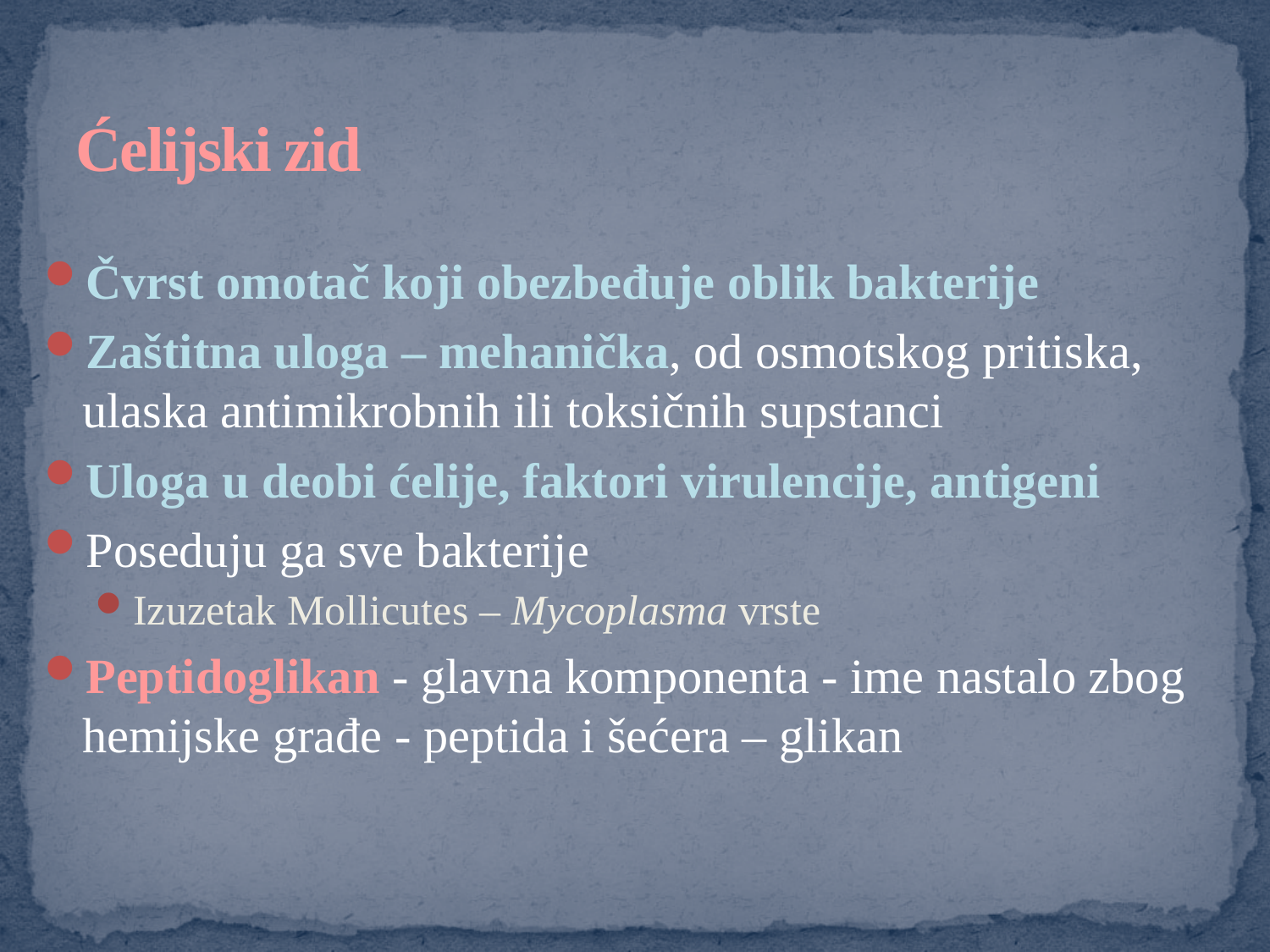

# Ćelijski zid
Čvrst omotač koji obezbeđuje oblik bakterije
Zaštitna uloga – mehanička, od osmotskog pritiska, ulaska antimikrobnih ili toksičnih supstanci
Uloga u deobi ćelije, faktori virulencije, antigeni
Poseduju ga sve bakterije
Izuzetak Mollicutes – Mycoplasma vrste
Peptidoglikan - glavna komponenta - ime nastalo zbog hemijske građe - peptida i šećera – glikan